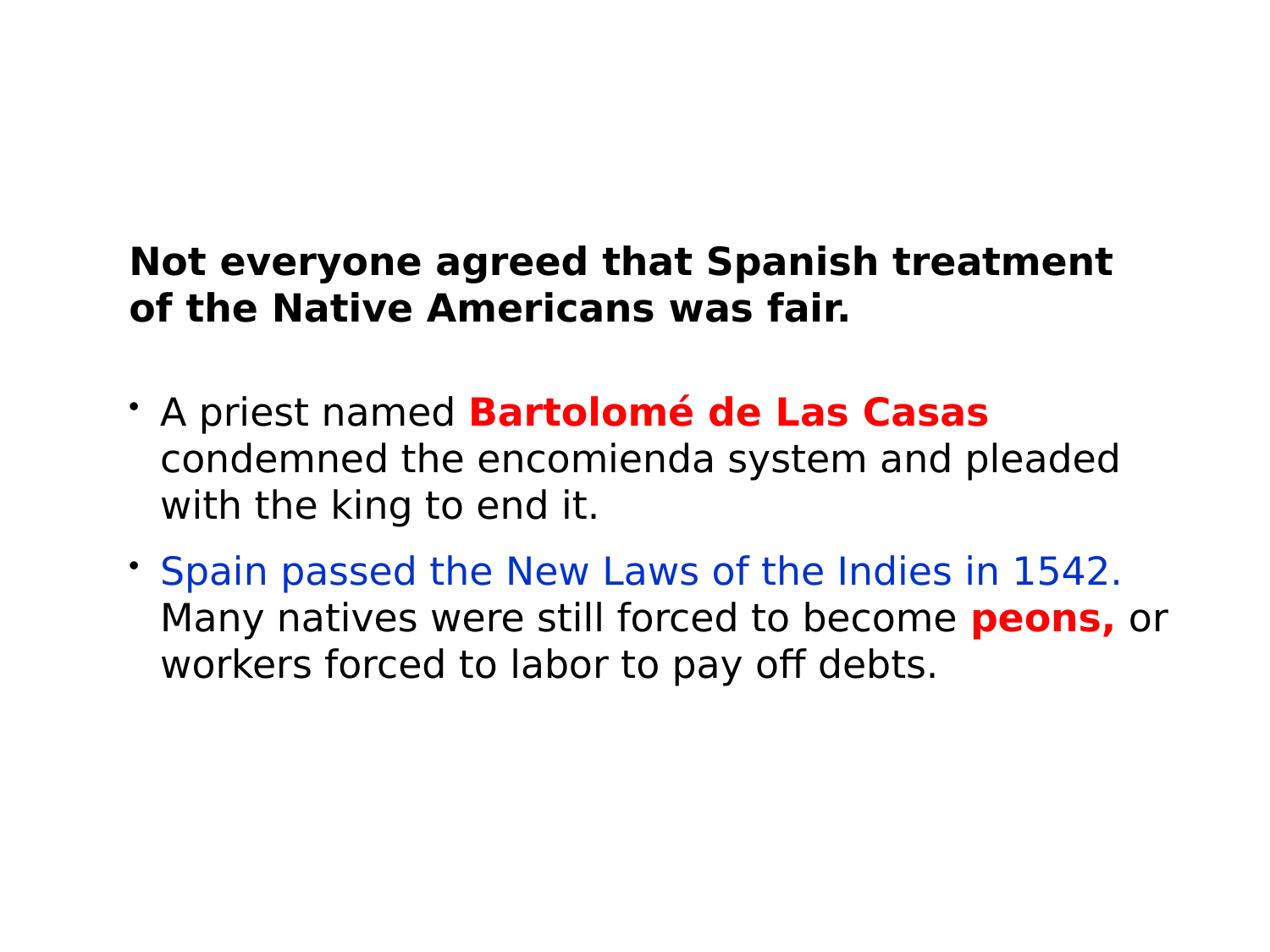

Not everyone agreed that Spanish treatment of the Native Americans was fair.
A priest named Bartolomé de Las Casas condemned the encomienda system and pleaded with the king to end it.
Spain passed the New Laws of the Indies in 1542. Many natives were still forced to become peons, or workers forced to labor to pay off debts.